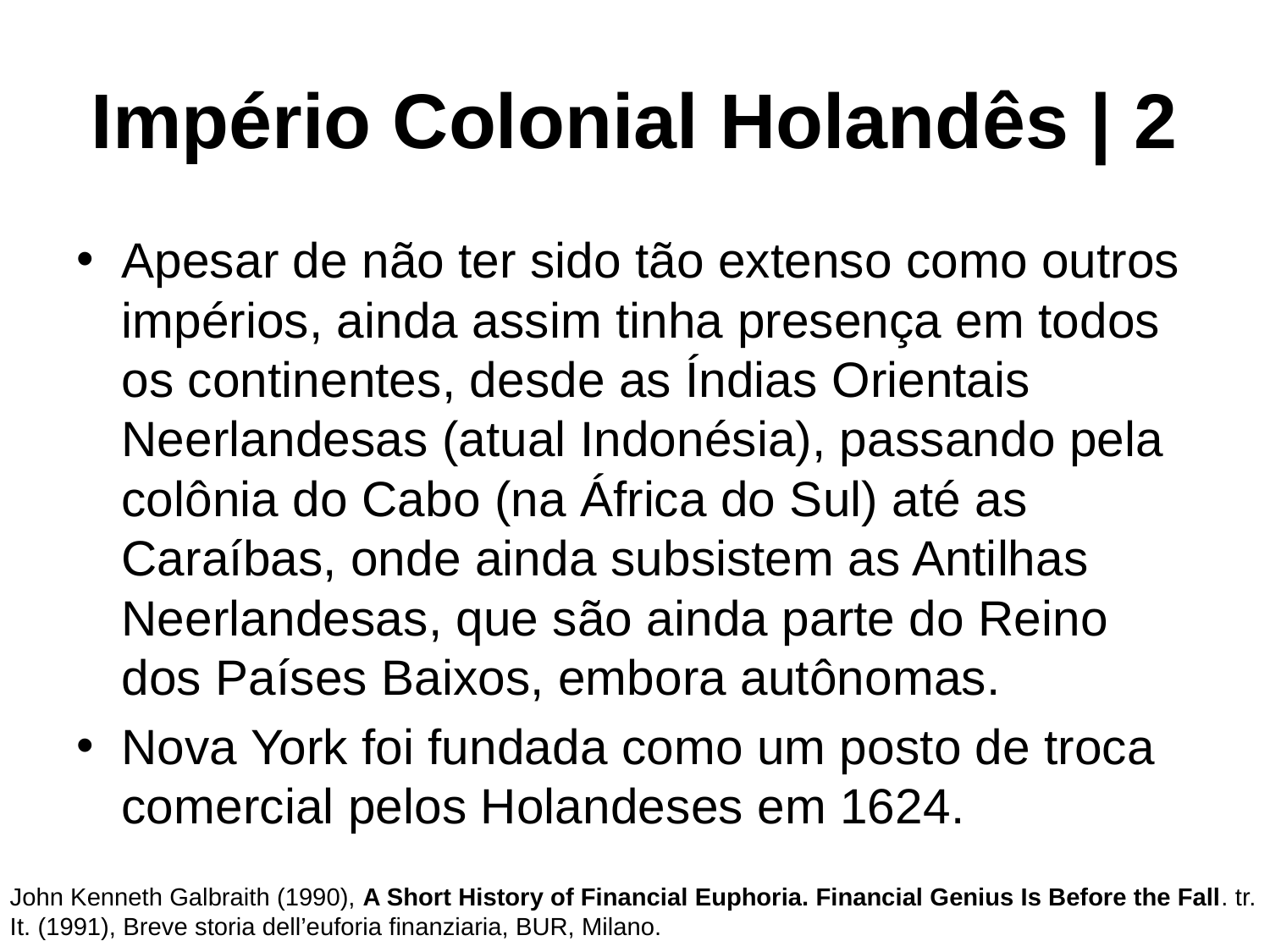

# Império Colonial Holandês | 2
Apesar de não ter sido tão extenso como outros impérios, ainda assim tinha presença em todos os continentes, desde as Índias Orientais Neerlandesas (atual Indonésia), passando pela colônia do Cabo (na África do Sul) até as Caraíbas, onde ainda subsistem as Antilhas Neerlandesas, que são ainda parte do Reino dos Países Baixos, embora autônomas.
Nova York foi fundada como um posto de troca comercial pelos Holandeses em 1624.

John Kenneth Galbraith (1990), A Short History of Financial Euphoria. Financial Genius Is Before the Fall. tr. It. (1991), Breve storia dell’euforia finanziaria, BUR, Milano.